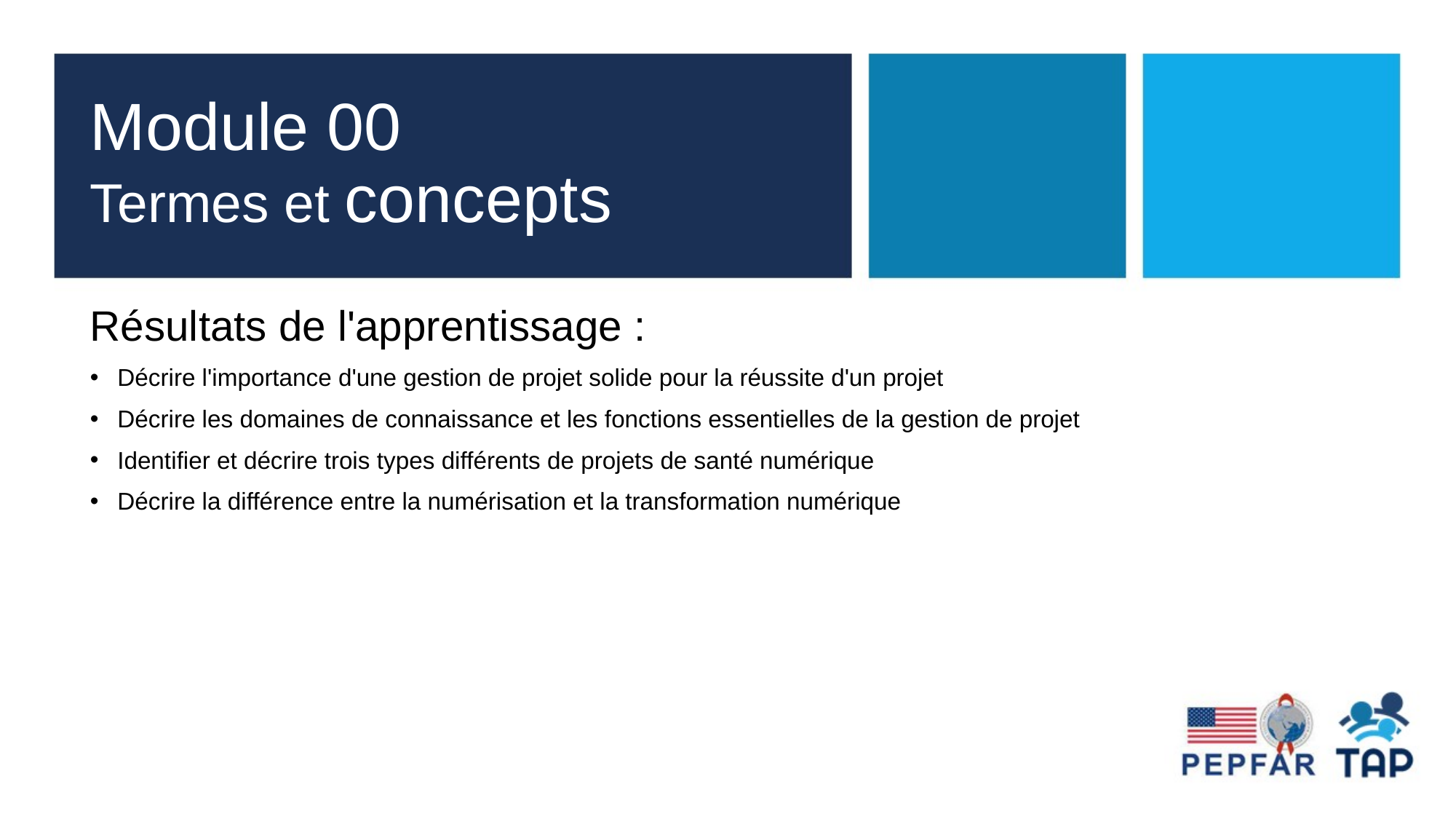

# Module 00 Termes et concepts
Résultats de l'apprentissage :
Décrire l'importance d'une gestion de projet solide pour la réussite d'un projet
Décrire les domaines de connaissance et les fonctions essentielles de la gestion de projet
Identifier et décrire trois types différents de projets de santé numérique
Décrire la différence entre la numérisation et la transformation numérique